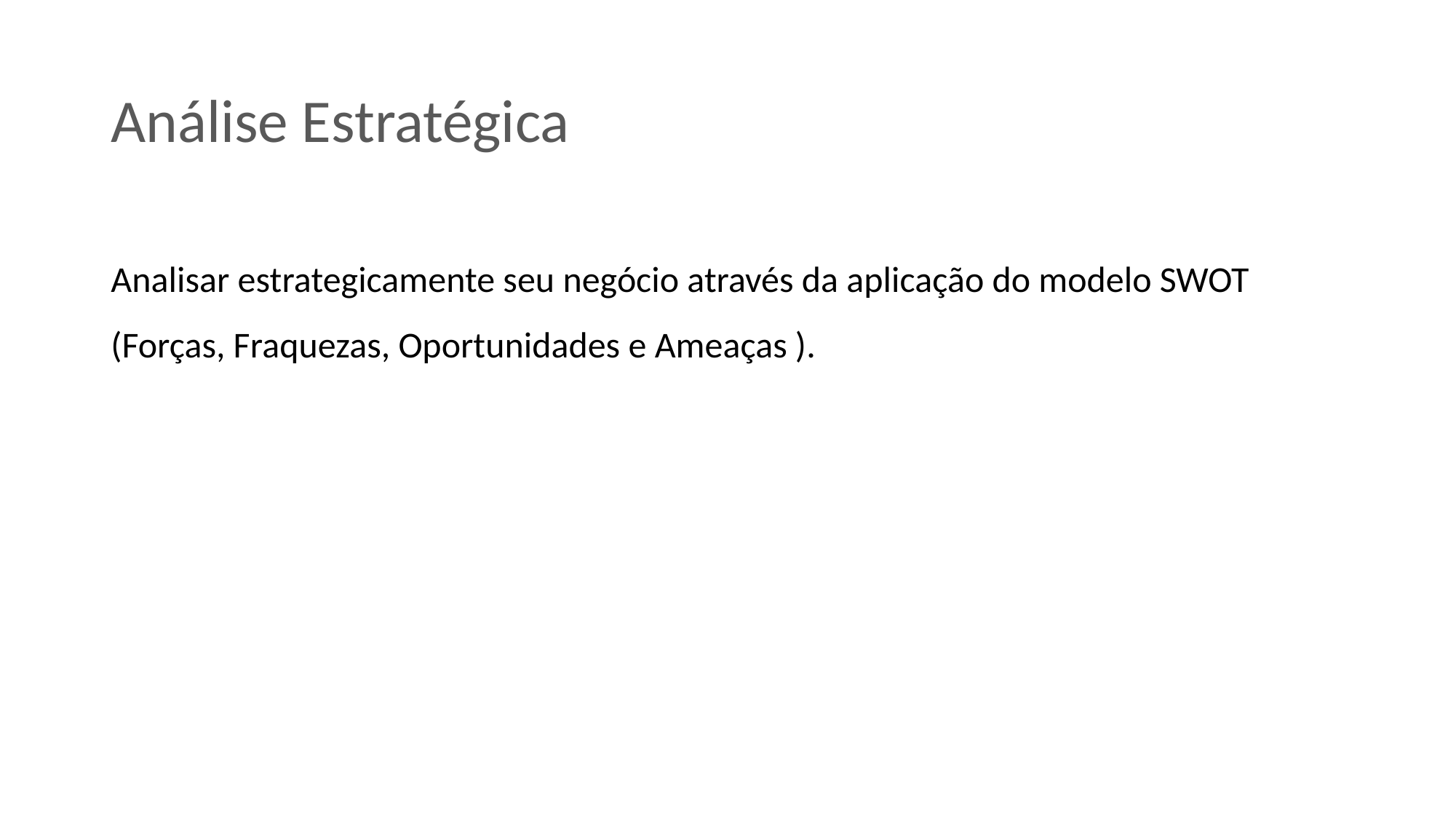

# Análise Estratégica
Analisar estrategicamente seu negócio através da aplicação do modelo SWOT (Forças, Fraquezas, Oportunidades e Ameaças ).